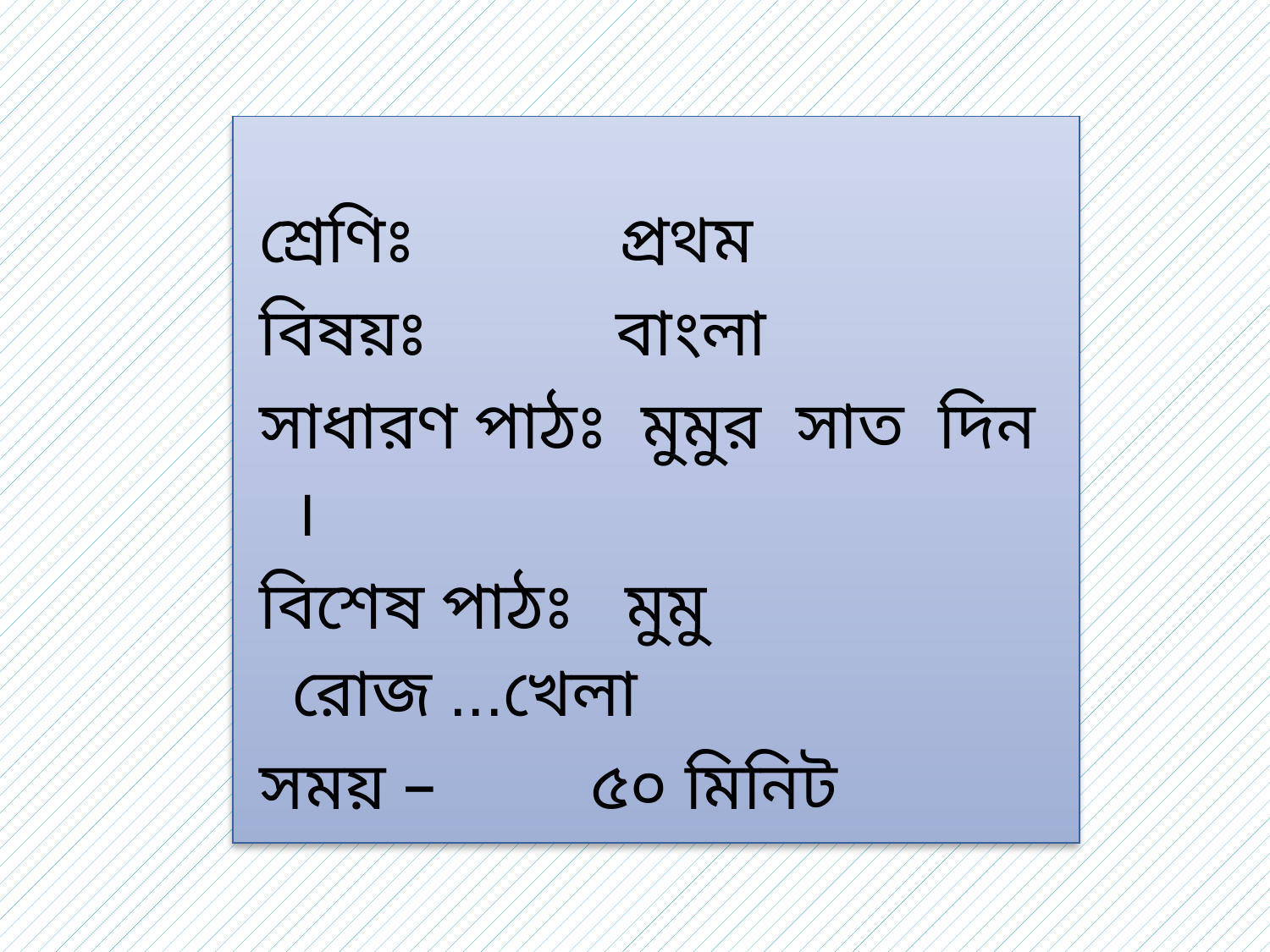

শ্রেণিঃ            প্রথম
বিষয়ঃ           বাংলা
সাধারণ পাঠঃ  মুমুর  সাত  দিন ।
বিশেষ পাঠঃ   মুমু রোজ ...খেলা
সময় –         ৫০ মিনিট